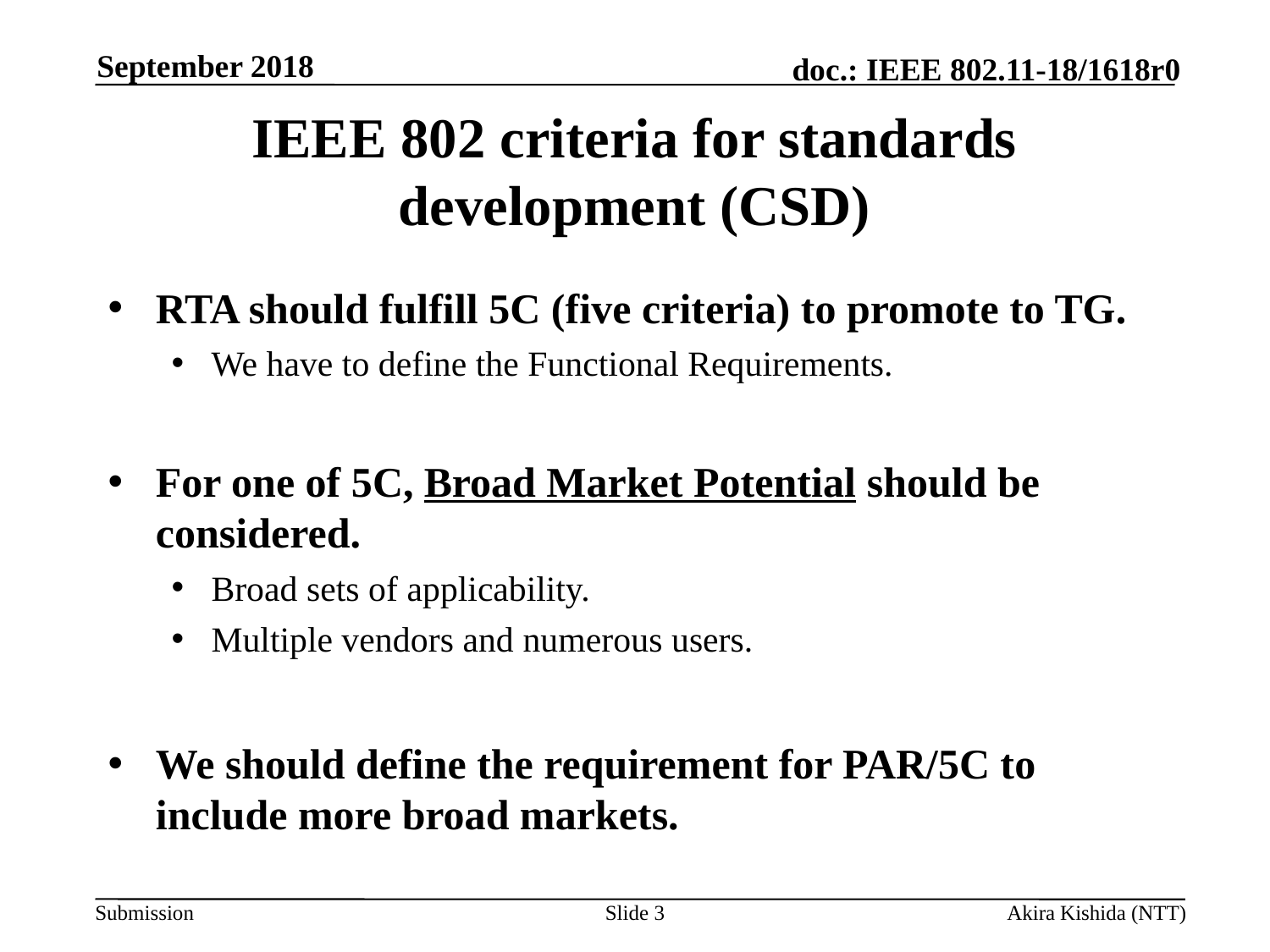

September 2018
# IEEE 802 criteria for standards development (CSD)
RTA should fulfill 5C (five criteria) to promote to TG.
We have to define the Functional Requirements.

For one of 5C, Broad Market Potential should be considered.
Broad sets of applicability.
Multiple vendors and numerous users.

We should define the requirement for PAR/5C to include more broad markets.
Slide 3
Akira Kishida (NTT)